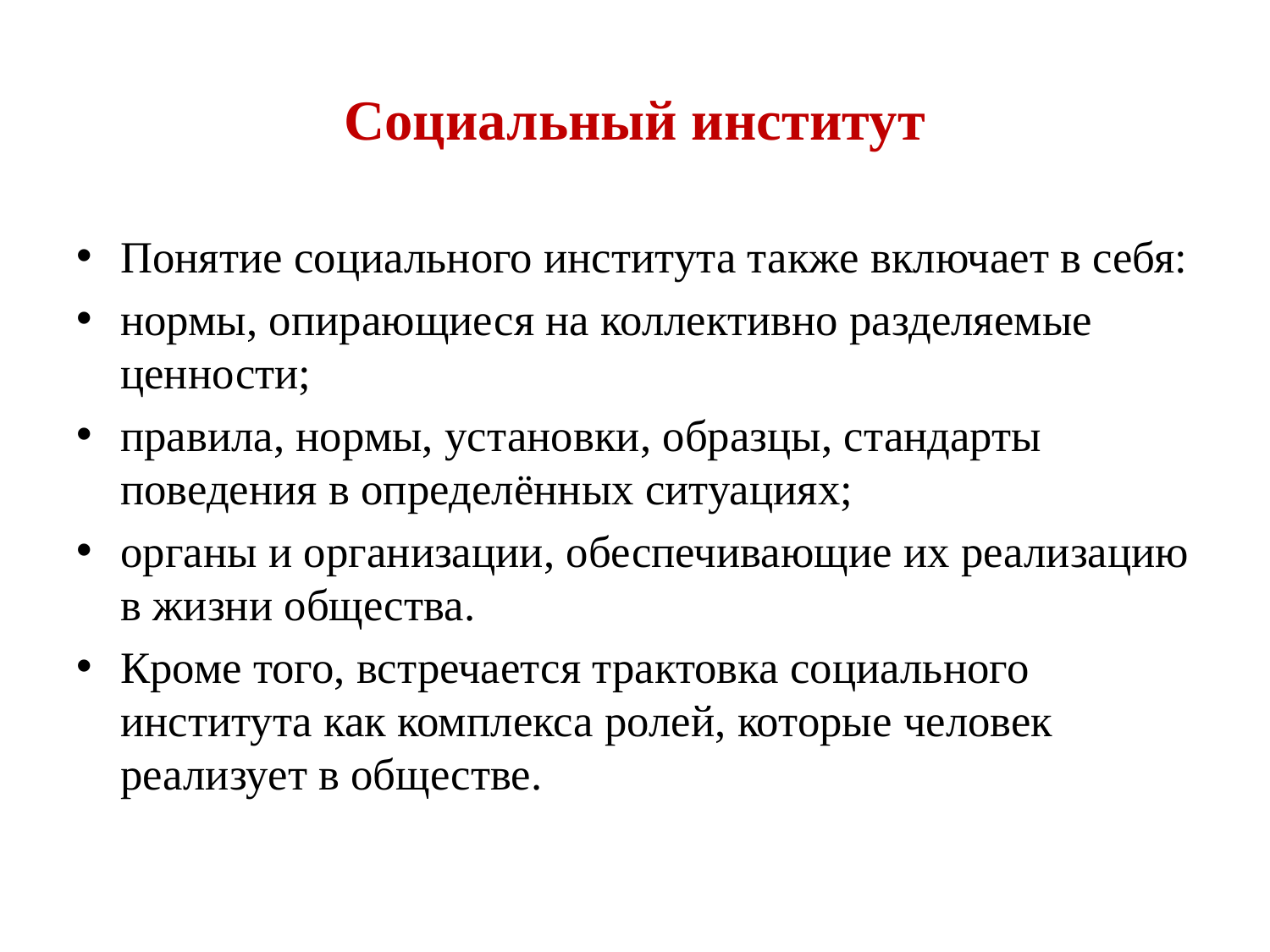

# Социальный институт
Понятие социального института также включает в себя:
нормы, опирающиеся на коллективно разделяемые ценности;
правила, нормы, установки, образцы, стандарты поведения в определённых ситуациях;
органы и организации, обеспечивающие их реализацию в жизни общества.
Кроме того, встречается трактовка социального института как комплекса ролей, которые человек реализует в обществе.